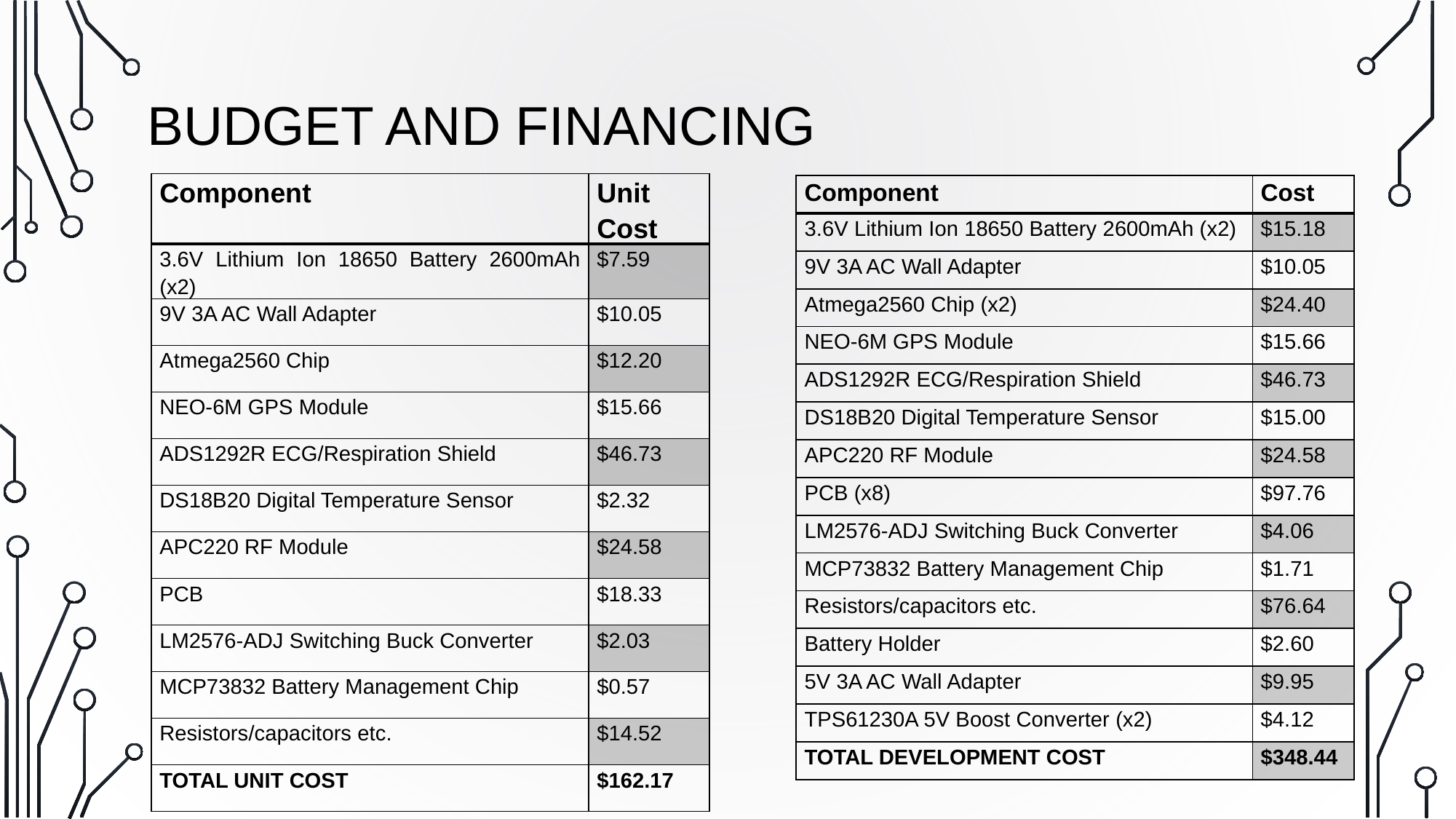

# Budget and financing
| Component | Unit Cost |
| --- | --- |
| 3.6V Lithium Ion 18650 Battery 2600mAh (x2) | $7.59 |
| 9V 3A AC Wall Adapter | $10.05 |
| Atmega2560 Chip | $12.20 |
| NEO-6M GPS Module | $15.66 |
| ADS1292R ECG/Respiration Shield | $46.73 |
| DS18B20 Digital Temperature Sensor | $2.32 |
| APC220 RF Module | $24.58 |
| PCB | $18.33 |
| LM2576-ADJ Switching Buck Converter | $2.03 |
| MCP73832 Battery Management Chip | $0.57 |
| Resistors/capacitors etc. | $14.52 |
| TOTAL UNIT COST | $162.17 |
| Component | Cost |
| --- | --- |
| 3.6V Lithium Ion 18650 Battery 2600mAh (x2) | $15.18 |
| 9V 3A AC Wall Adapter | $10.05 |
| Atmega2560 Chip (x2) | $24.40 |
| NEO-6M GPS Module | $15.66 |
| ADS1292R ECG/Respiration Shield | $46.73 |
| DS18B20 Digital Temperature Sensor | $15.00 |
| APC220 RF Module | $24.58 |
| PCB (x8) | $97.76 |
| LM2576-ADJ Switching Buck Converter | $4.06 |
| MCP73832 Battery Management Chip | $1.71 |
| Resistors/capacitors etc. | $76.64 |
| Battery Holder | $2.60 |
| 5V 3A AC Wall Adapter | $9.95 |
| TPS61230A 5V Boost Converter (x2) | $4.12 |
| TOTAL DEVELOPMENT COST | $348.44 |